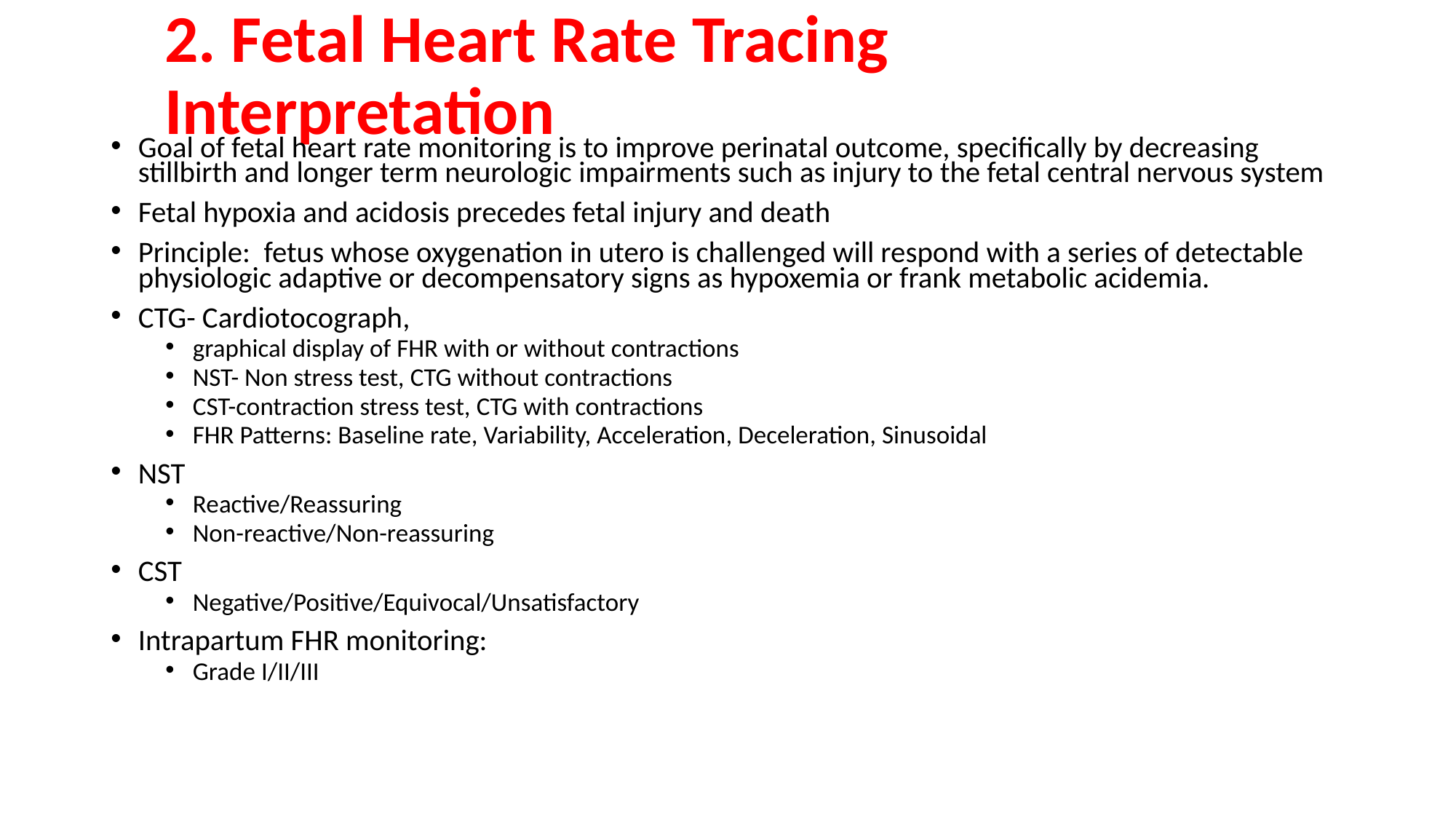

# 2. Fetal Heart Rate Tracing Interpretation
Goal of fetal heart rate monitoring is to improve perinatal outcome, specifically by decreasing stillbirth and longer term neurologic impairments such as injury to the fetal central nervous system
Fetal hypoxia and acidosis precedes fetal injury and death
Principle:  fetus whose oxygenation in utero is challenged will respond with a series of detectable physiologic adaptive or decompensatory signs as hypoxemia or frank metabolic acidemia.
CTG- Cardiotocograph,
graphical display of FHR with or without contractions
NST- Non stress test, CTG without contractions
CST-contraction stress test, CTG with contractions
FHR Patterns: Baseline rate, Variability, Acceleration, Deceleration, Sinusoidal
NST
Reactive/Reassuring
Non-reactive/Non-reassuring
CST
Negative/Positive/Equivocal/Unsatisfactory
Intrapartum FHR monitoring:
Grade I/II/III